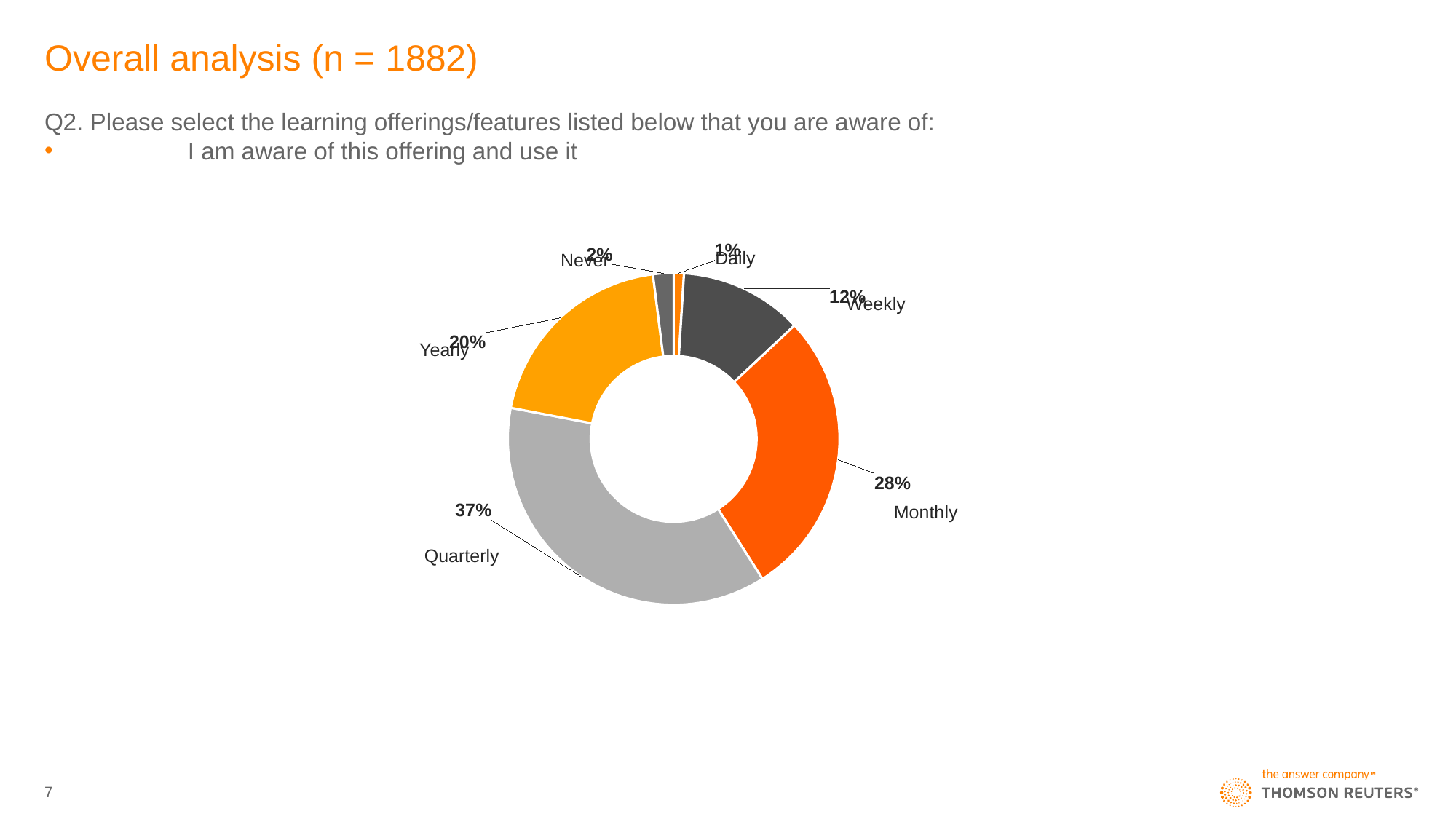

# Overall analysis (n = 1882)
Q2. Please select the learning offerings/features listed below that you are aware of:
	I am aware of this offering and use it

### Chart

| Category | Chart Title Here |
|---|---|
| Daily | 0.01 |
| Weekly | 0.12 |
| Monthly | 0.28 |
| Quarterly | 0.37 |
| Yearly | 0.2 |
| Never | 0.02 |
Daily
Never
Weekly

Yearly
Monthly
Quarterly
7